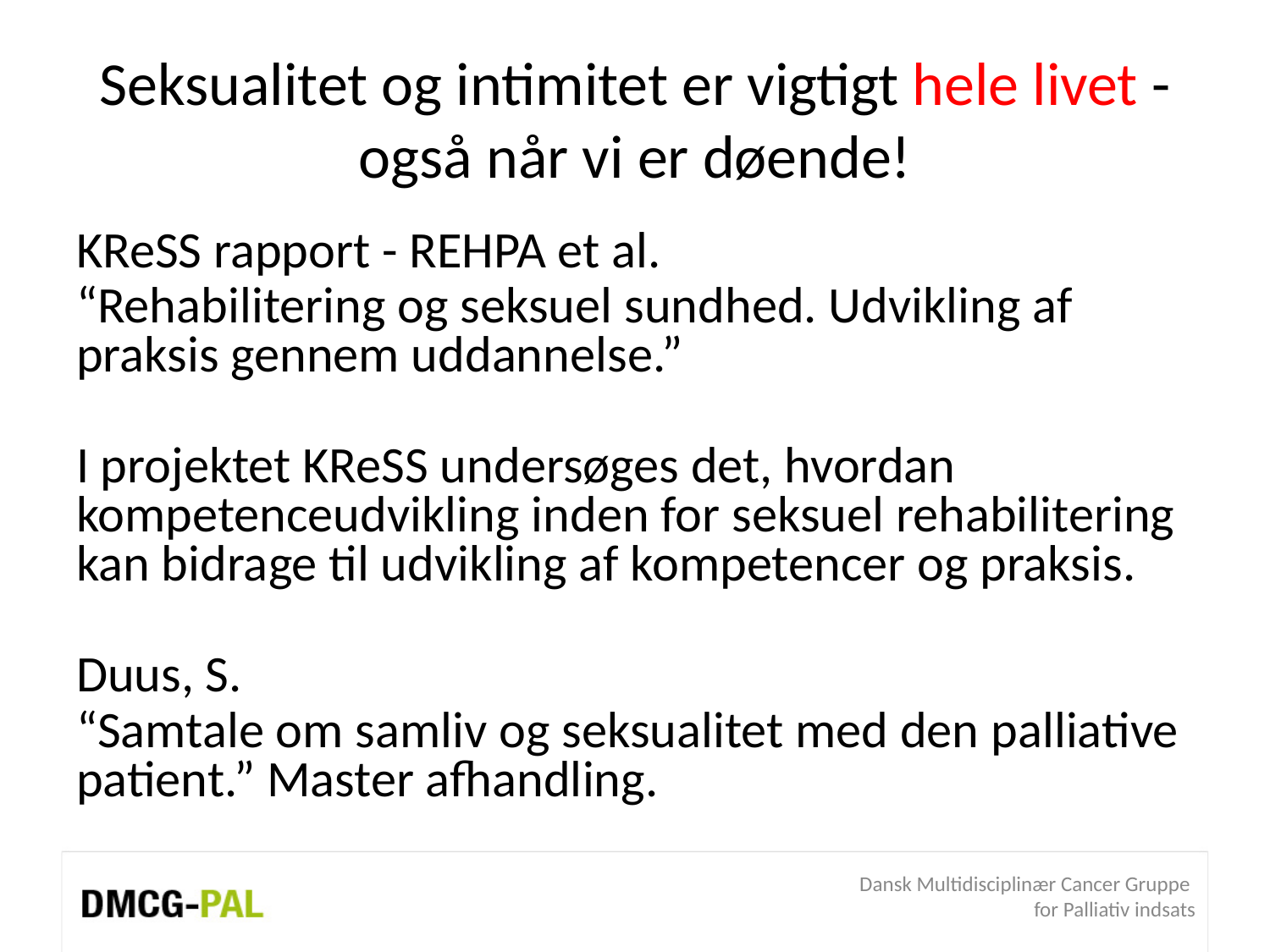

# Seksualitet og intimitet er vigtigt hele livet - også når vi er døende!
KReSS rapport - REHPA et al.
“Rehabilitering og seksuel sundhed. Udvikling af praksis gennem uddannelse.”

I projektet KReSS undersøges det, hvordan kompetenceudvikling inden for seksuel rehabilitering kan bidrage til udvikling af kompetencer og praksis.

Duus, S.
“Samtale om samliv og seksualitet med den palliative patient.” Master afhandling.

Dansk Multidisciplinær Cancer Gruppe
for Palliativ indsats